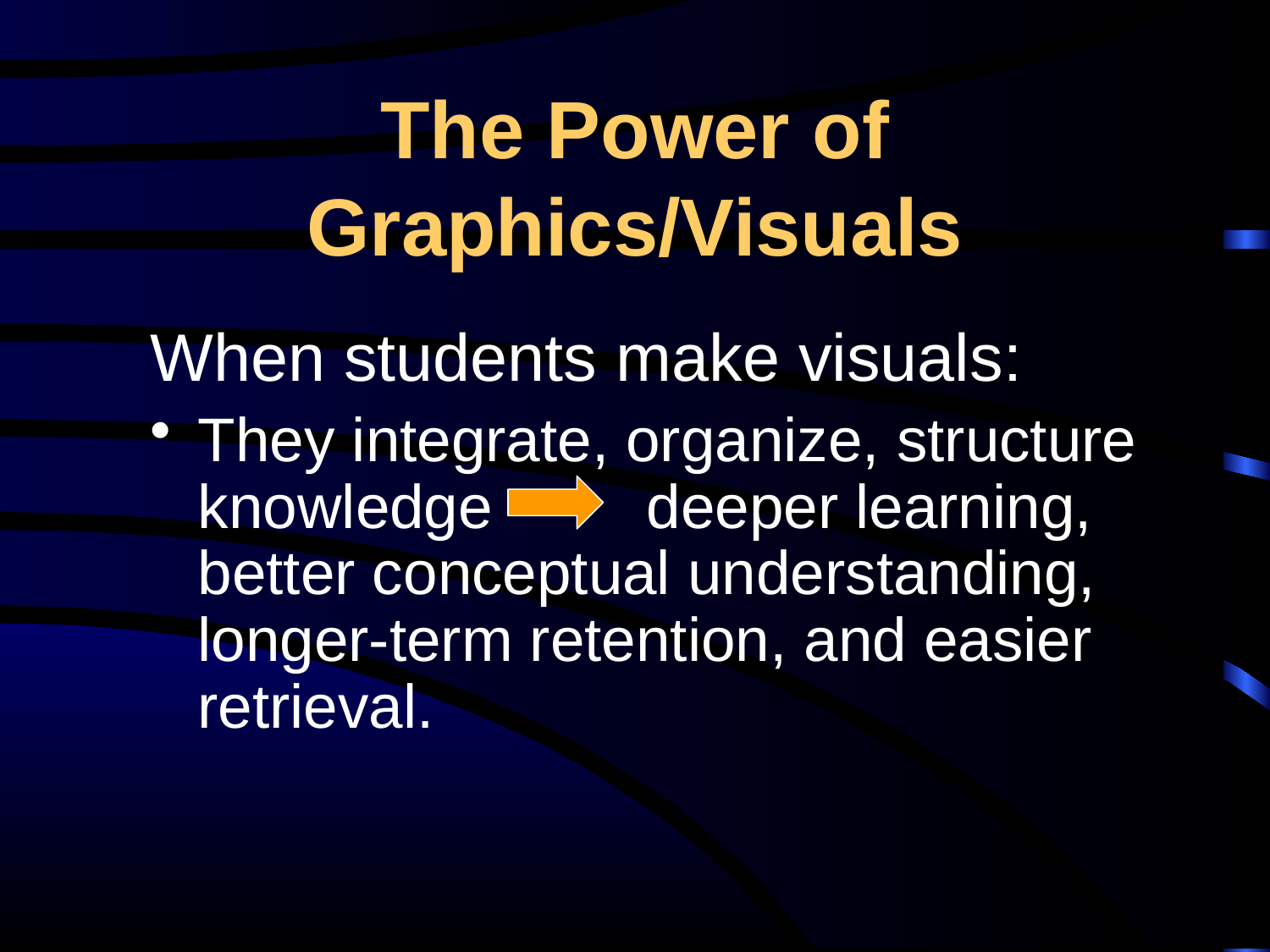

# The Power of Graphics/Visuals
When students make visuals:
They integrate, organize, structure knowledge         deeper learning, better conceptual understanding, longer-term retention, and easier retrieval.